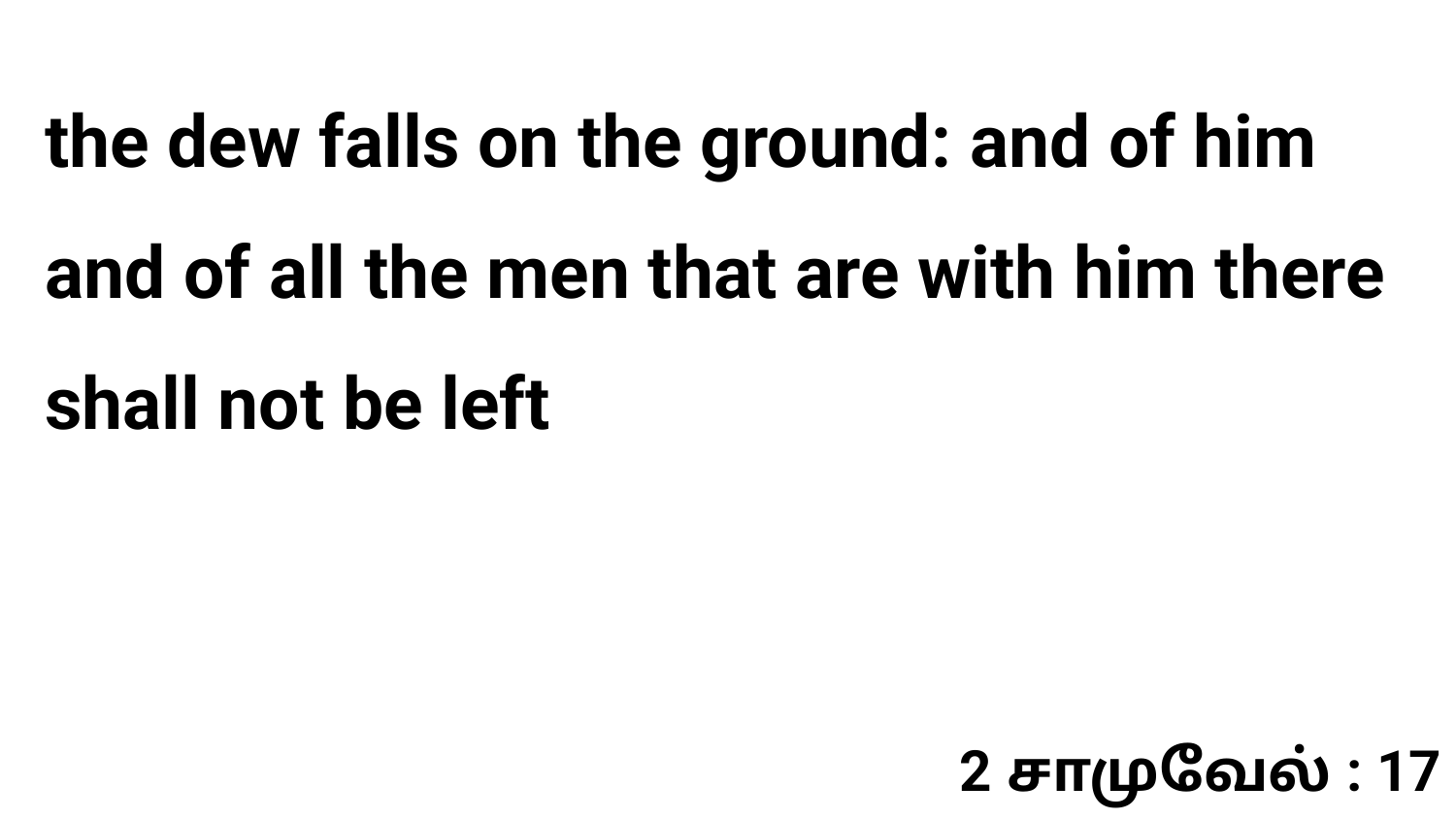

the dew falls on the ground: and of him and of all the men that are with him there shall not be left
2 சாமுவேல் : 17